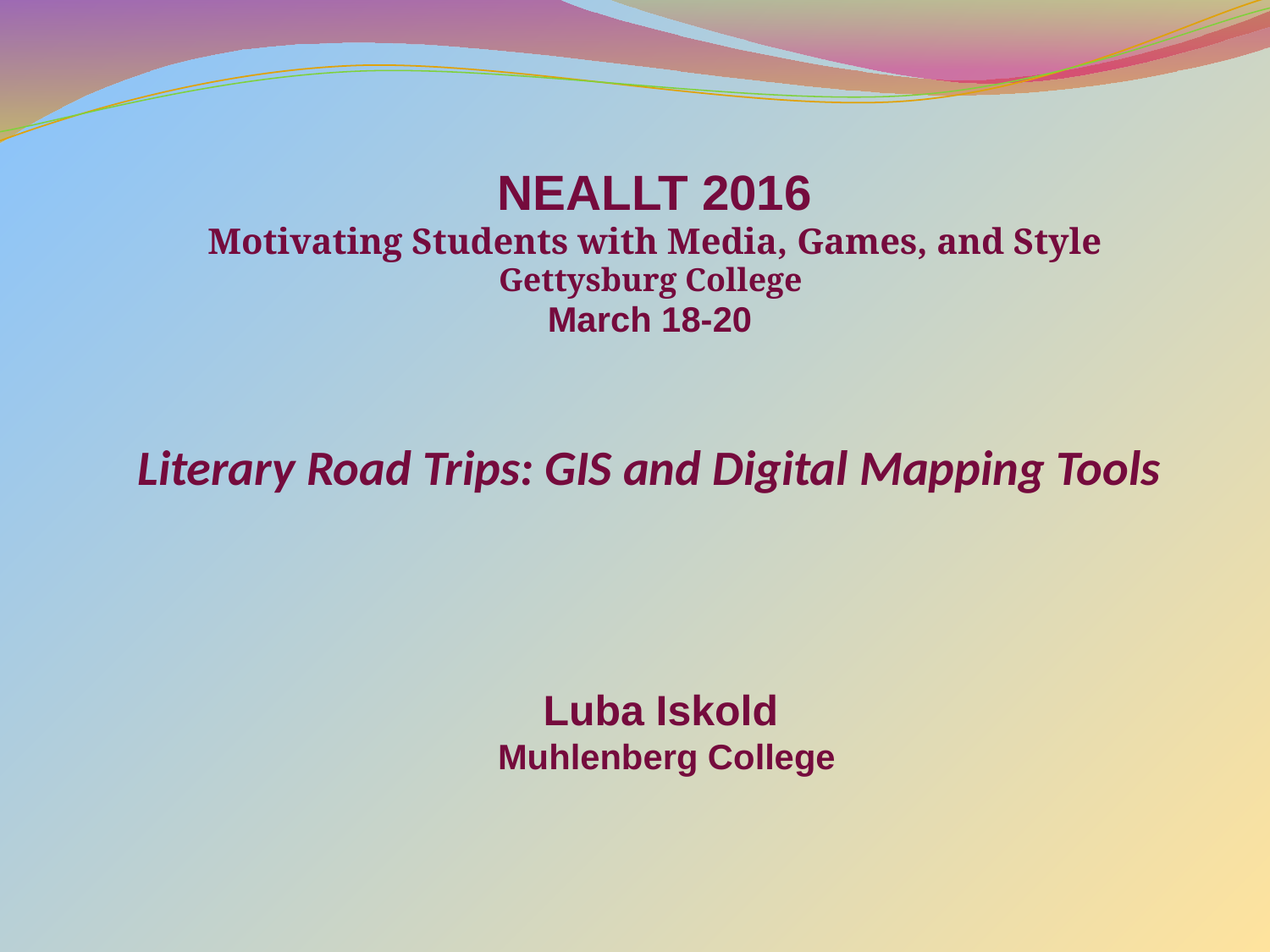

NEALLT 2016
Motivating Students with Media, Games, and Style
Gettysburg College
March 18-20

# Literary Road Trips: GIS and Digital Mapping Tools
Luba Iskold
Muhlenberg College